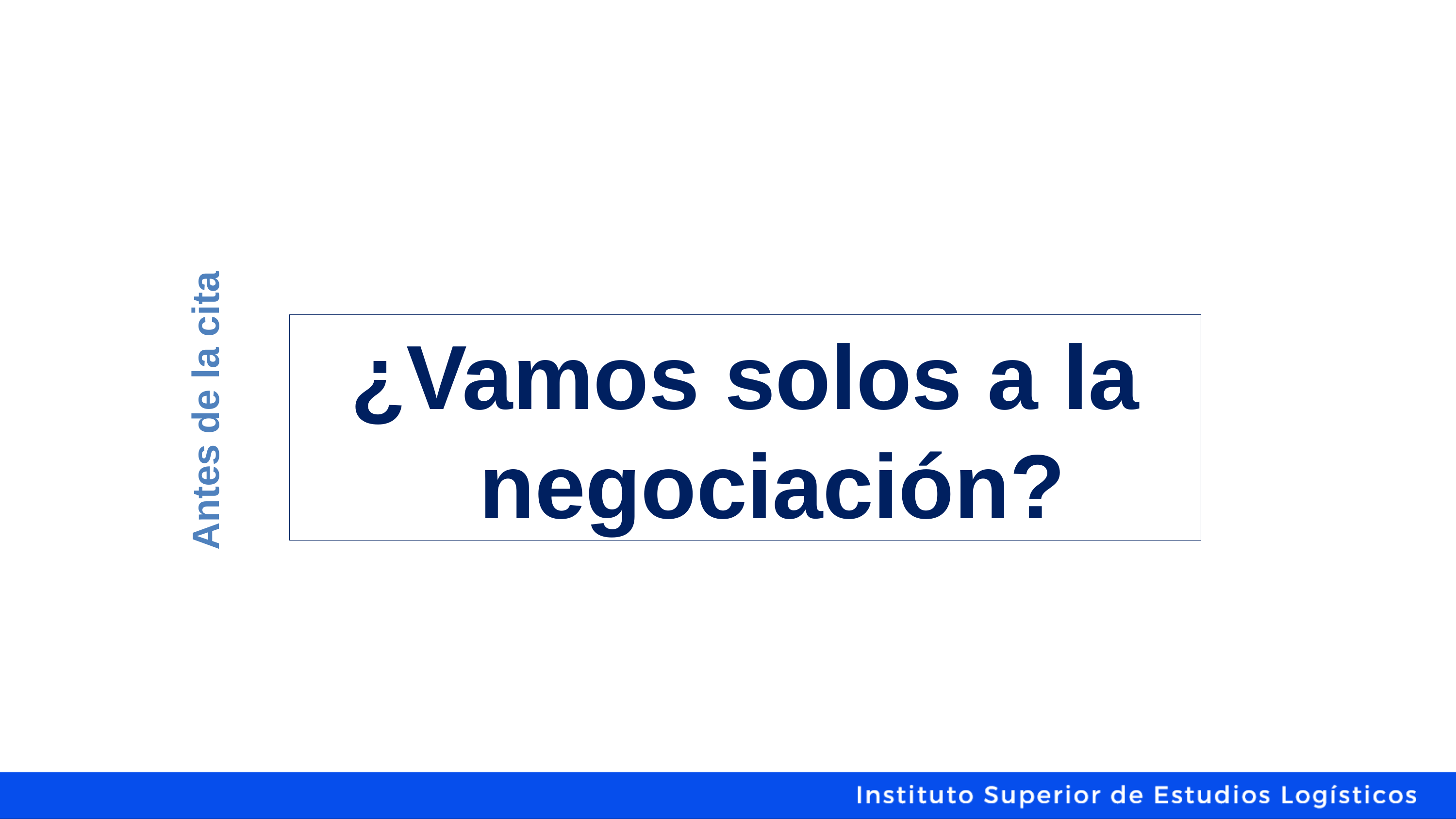

¿Vamos solos a la negociación?
Antes de la cita